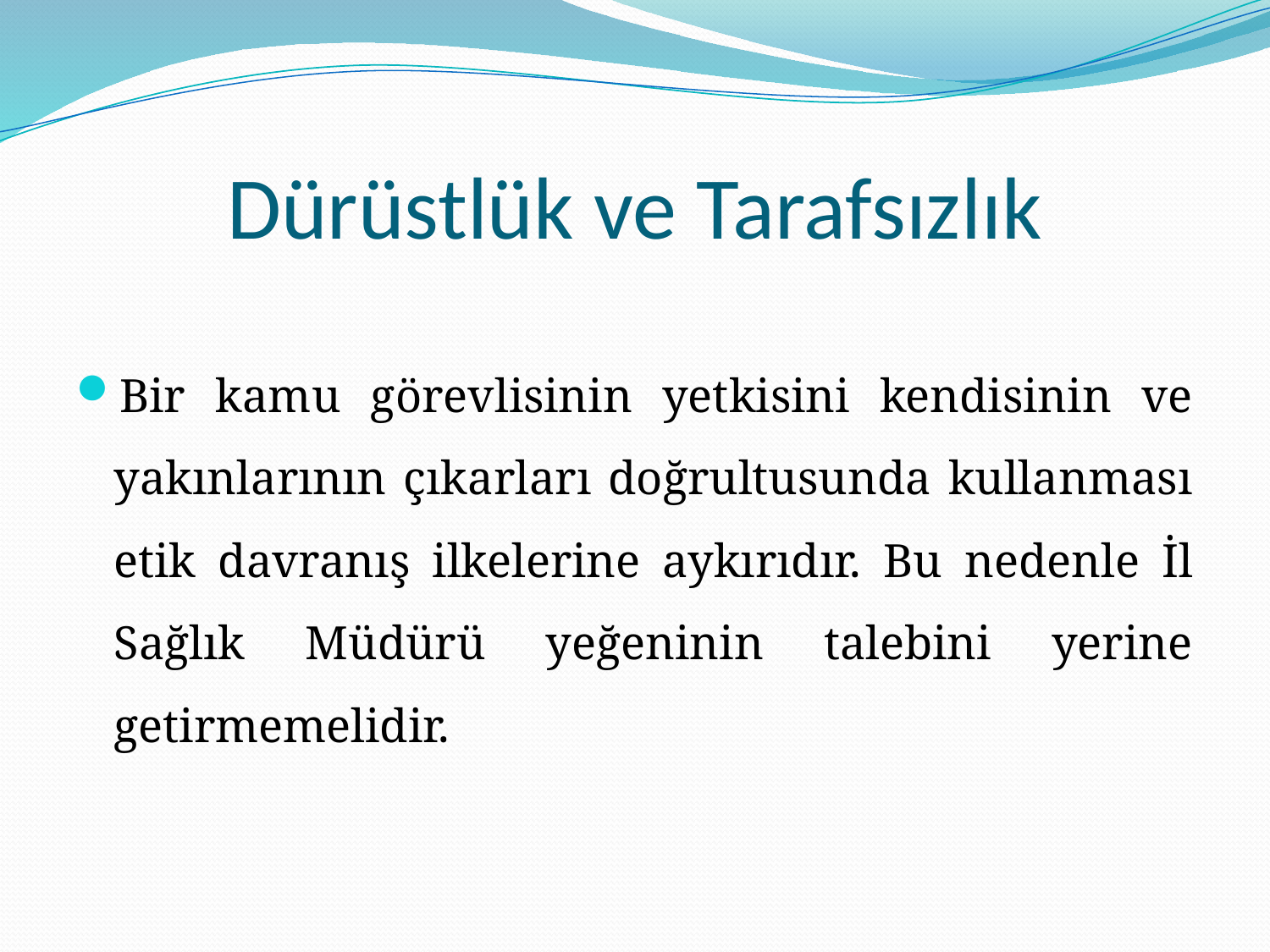

# Dürüstlük ve Tarafsızlık

Bir kamu görevlisinin yetkisini kendisinin ve yakınlarının çıkarları doğrultusunda kullanması etik davranış ilkelerine aykırıdır. Bu nedenle İl Sağlık Müdürü yeğeninin talebini yerine getirmemelidir.